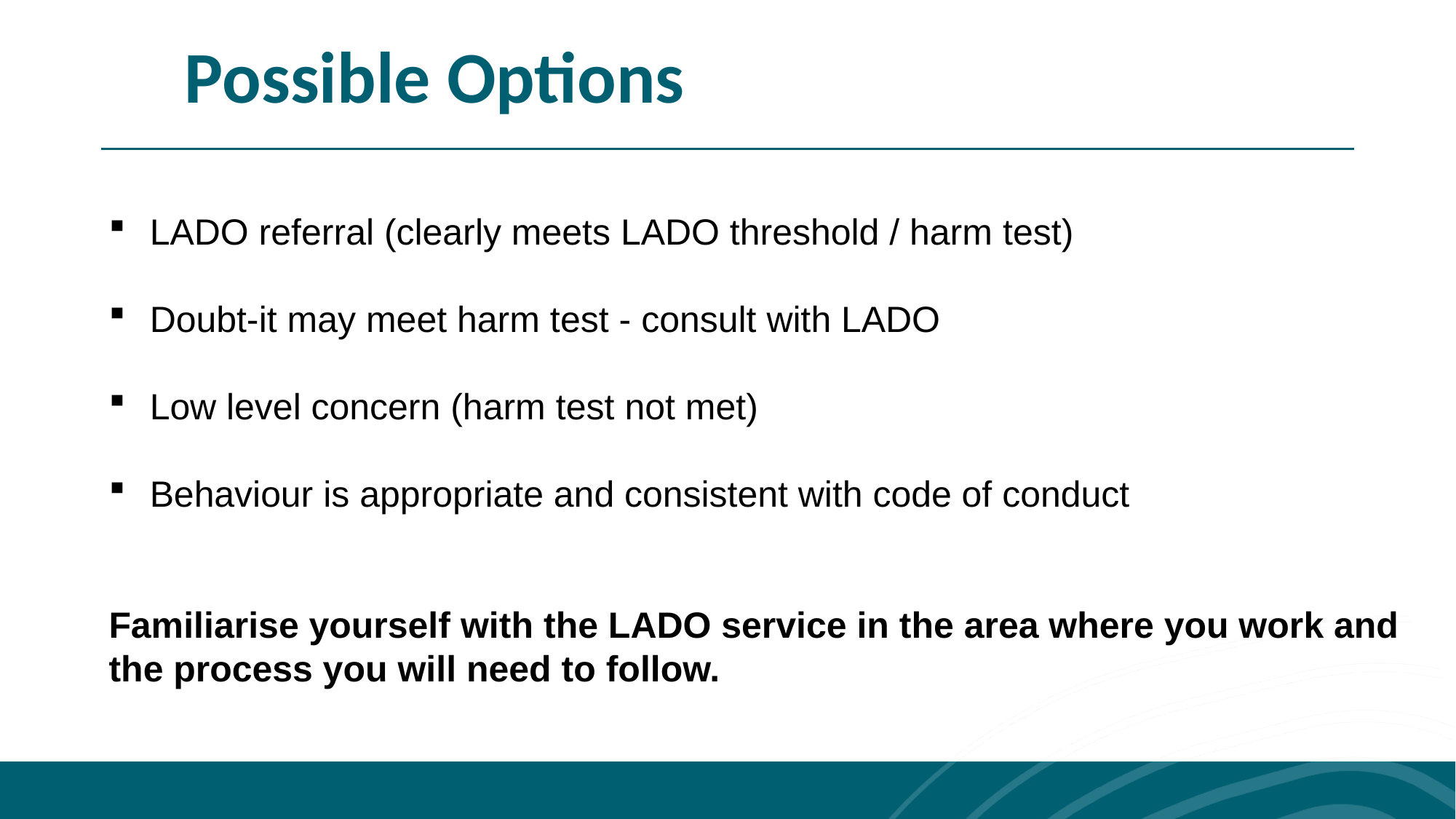

Possible Options
LADO referral (clearly meets LADO threshold / harm test)

Doubt-it may meet harm test - consult with LADO

Low level concern (harm test not met)

Behaviour is appropriate and consistent with code of conduct

Familiarise yourself with the LADO service in the area where you work and the process you will need to follow.